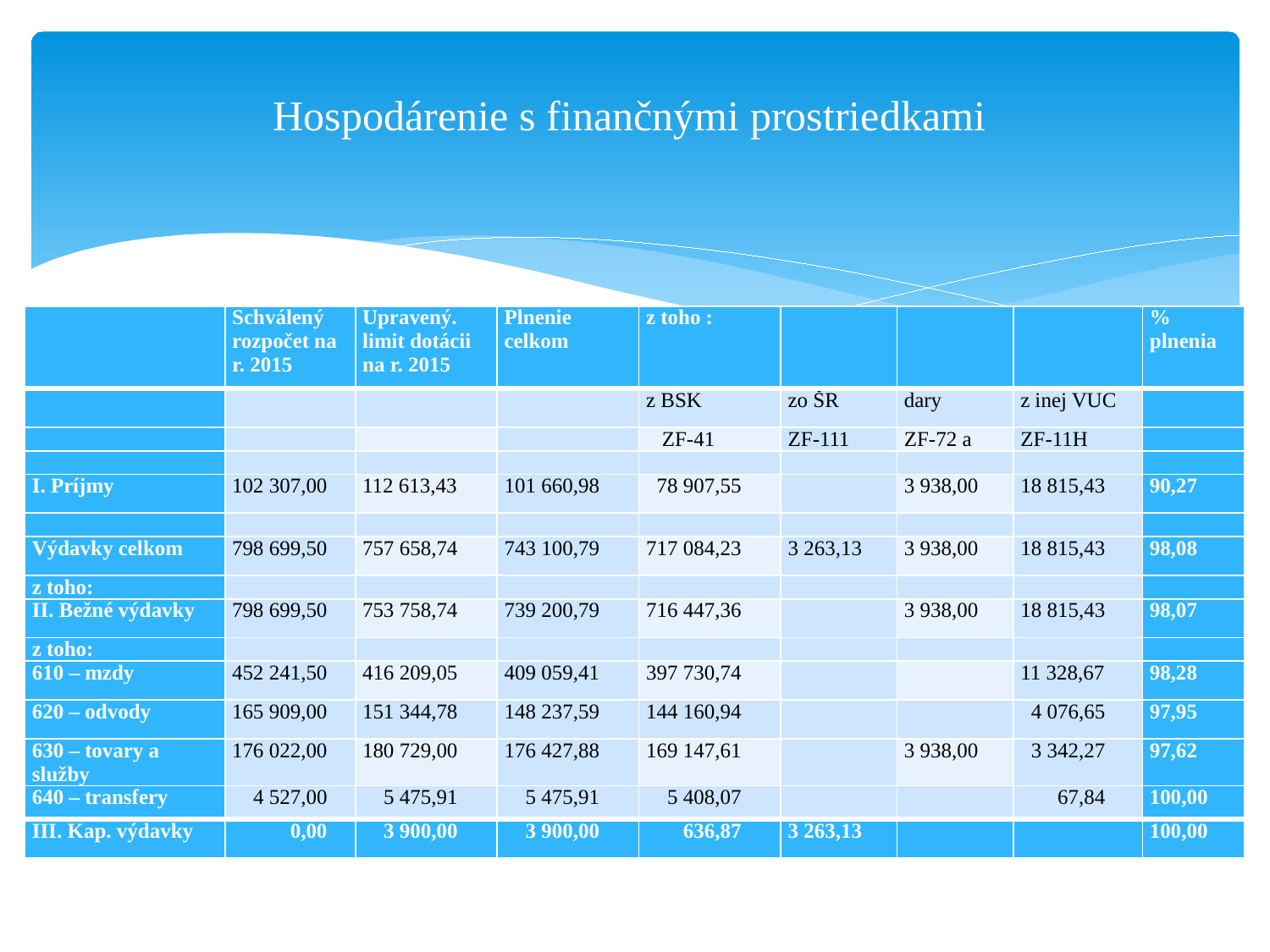

# Hospodárenie s finančnými prostriedkami
|  | Schválený rozpočet na r. 2015 | Upravený. limit dotácii na r. 2015 | Plnenie celkom | z toho : |  |  |  | % plnenia |
| --- | --- | --- | --- | --- | --- | --- | --- | --- |
|  |  |  |  | z BSK | zo ŠR | dary | z inej VUC |  |
|  |  |  |  | ZF-41 | ZF-111 | ZF-72 a | ZF-11H |  |
|  |  |  |  |  |  |  |  |  |
| I. Príjmy | 102 307,00 | 112 613,43 | 101 660,98 | 78 907,55 |  | 3 938,00 | 18 815,43 | 90,27 |
|  |  |  |  |  |  |  |  |  |
| Výdavky celkom | 798 699,50 | 757 658,74 | 743 100,79 | 717 084,23 | 3 263,13 | 3 938,00 | 18 815,43 | 98,08 |
| z toho: |  |  |  |  |  |  |  |  |
| II. Bežné výdavky | 798 699,50 | 753 758,74 | 739 200,79 | 716 447,36 |  | 3 938,00 | 18 815,43 | 98,07 |
| z toho: |  |  |  |  |  |  |  |  |
| 610 – mzdy | 452 241,50 | 416 209,05 | 409 059,41 | 397 730,74 |  |  | 11 328,67 | 98,28 |
| 620 – odvody | 165 909,00 | 151 344,78 | 148 237,59 | 144 160,94 |  |  | 4 076,65 | 97,95 |
| 630 – tovary a služby | 176 022,00 | 180 729,00 | 176 427,88 | 169 147,61 |  | 3 938,00 | 3 342,27 | 97,62 |
| 640 – transfery | 4 527,00 | 5 475,91 | 5 475,91 | 5 408,07 |  |  | 67,84 | 100,00 |
| III. Kap. výdavky | 0,00 | 3 900,00 | 3 900,00 | 636,87 | 3 263,13 |  |  | 100,00 |